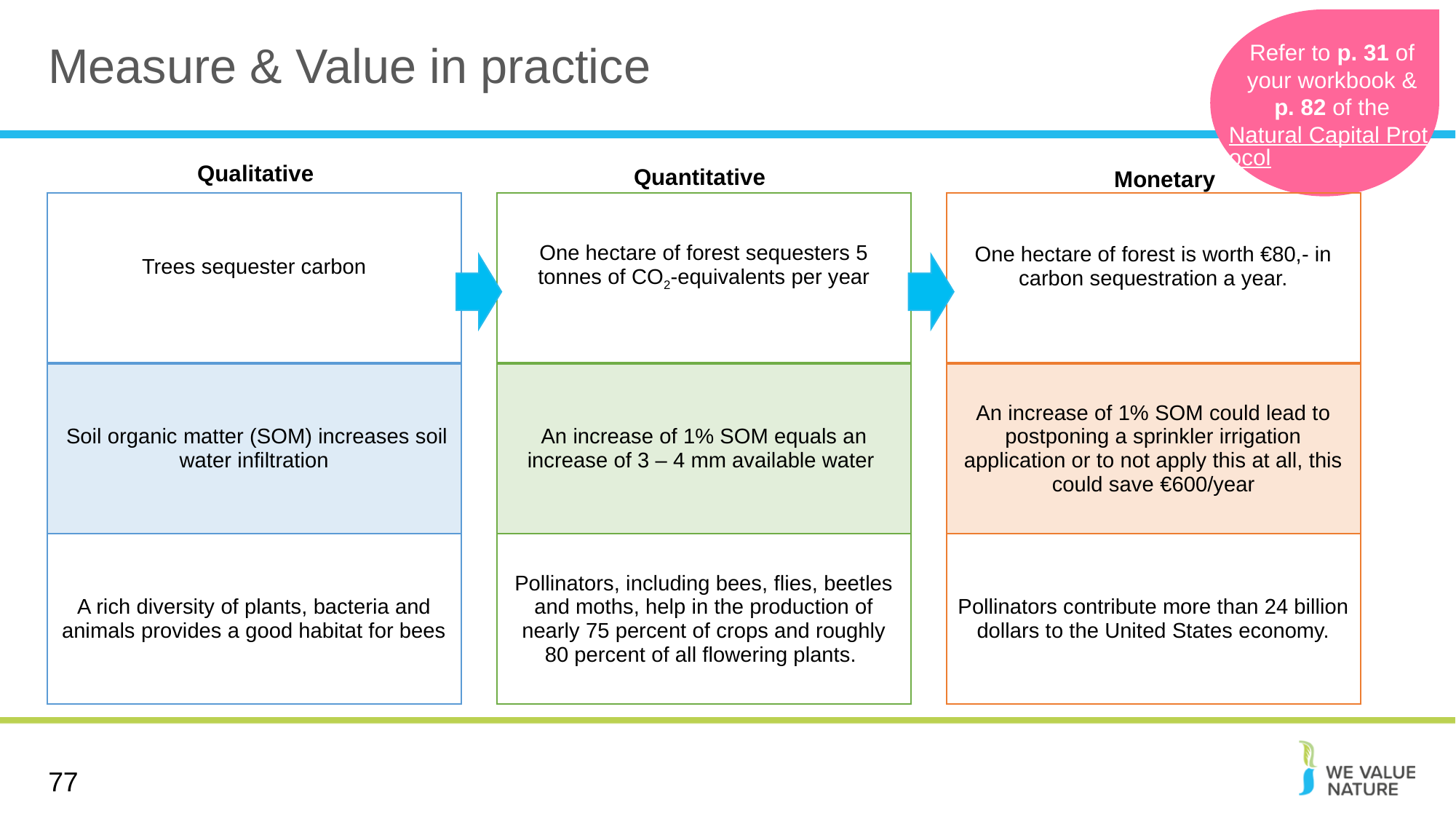

# Measure & Value in practice
Refer to p. 31 of your workbook &
p. 82 of the
Natural Capital Protocol
Quantitative
Qualitative
Monetary
| Trees sequester carbon |
| --- |
| Soil organic matter (SOM) increases soil water infiltration |
| A rich diversity of plants, bacteria and animals provides a good habitat for bees |
| One hectare of forest sequesters 5 tonnes of CO2-equivalents per year |
| --- |
| An increase of 1% SOM equals an increase of 3 – 4 mm available water |
| Pollinators, including bees, flies, beetles and moths, help in the production of nearly 75 percent of crops and roughly 80 percent of all flowering plants. |
| One hectare of forest is worth €80,- in carbon sequestration a year. |
| --- |
| An increase of 1% SOM could lead to postponing a sprinkler irrigation application or to not apply this at all, this could save €600/year |
| Pollinators contribute more than 24 billion dollars to the United States economy. |

77